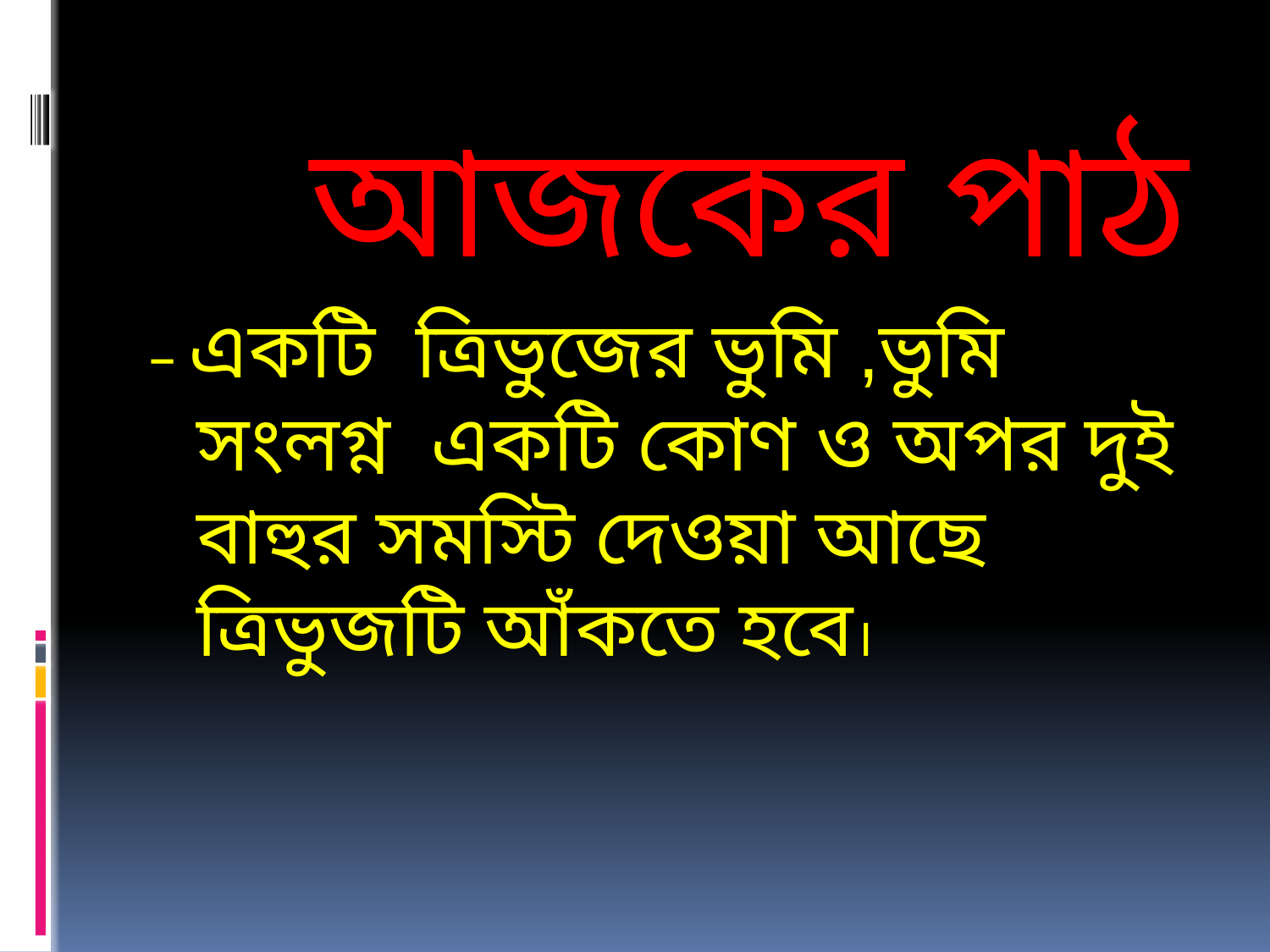

আজকের পাঠ
– একটি  ত্রিভুজের ভুমি ,ভুমি সংলগ্ন  একটি কোণ ও অপর দুই বাহুর সমস্টি দেওয়া আছে ত্রিভুজটি আঁকতে হবে।